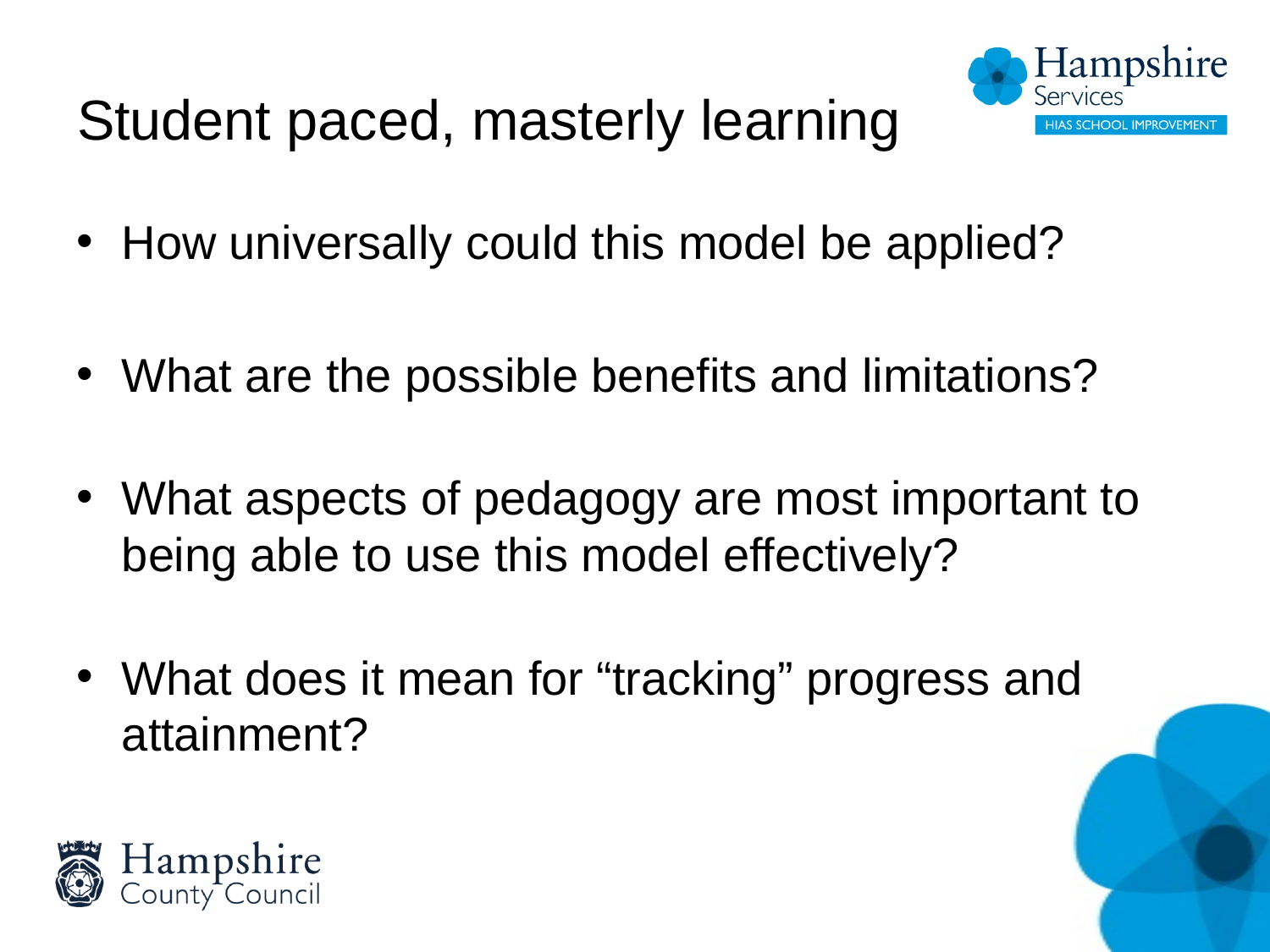

# Student paced, masterly learning
How universally could this model be applied?

What are the possible benefits and limitations?
What aspects of pedagogy are most important to being able to use this model effectively?
What does it mean for “tracking” progress and attainment?